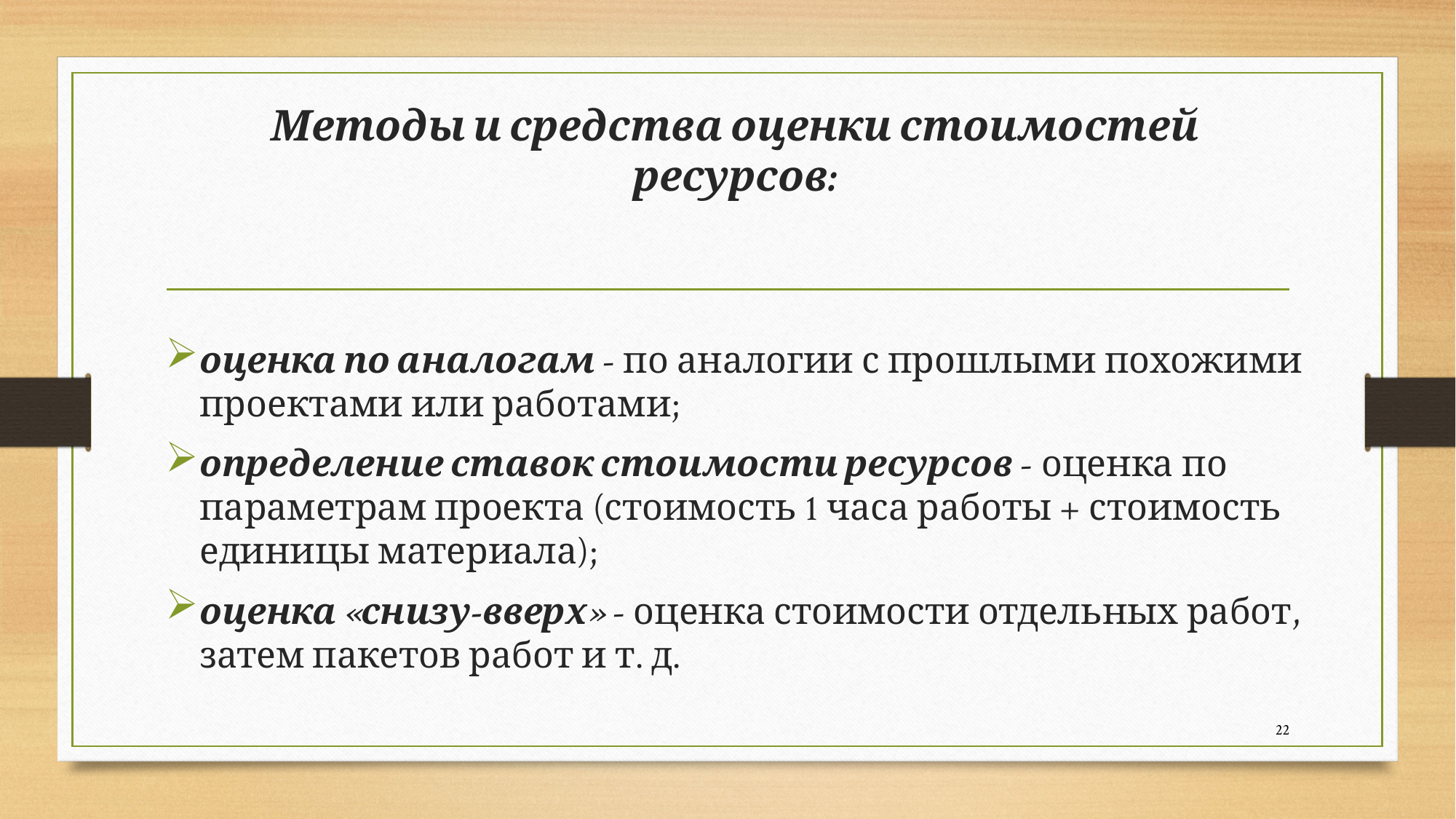

Методы и средства оценки стоимостей ресурсов:

оценка по аналогам - по аналогии с прошлыми похожими проектами или работами;
определение ставок стоимости ресурсов - оценка по параметрам проекта (стоимость 1 часа работы + стоимость единицы материала);
оценка «снизу-вверх» - оценка стоимости отдельных работ, затем пакетов работ и т. д.
22